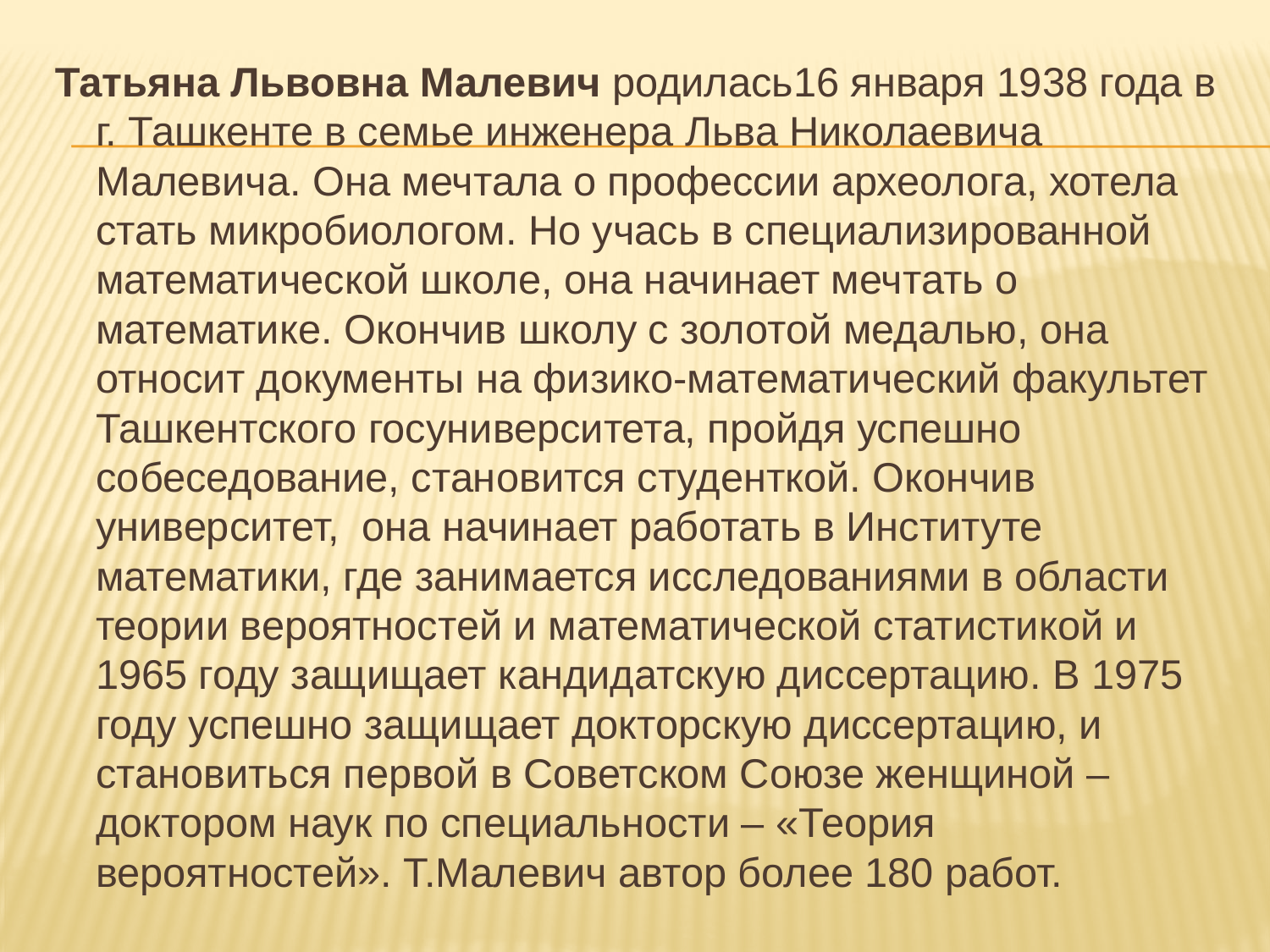

Татьяна Львовна Малевич родилась16 января 1938 года в г. Ташкенте в семье инженера Льва Николаевича Малевича. Она мечтала о профессии археолога, хотела стать микробиологом. Но учась в специализированной математической школе, она начинает мечтать о математике. Окончив школу с золотой медалью, она относит документы на физико-математический факультет Ташкентского госуниверситета, пройдя успешно собеседование, становится студенткой. Окончив университет,  она начинает работать в Институте математики, где занимается исследованиями в области  теории вероятностей и математической статистикой и 1965 году защищает кандидатскую диссертацию. В 1975 году успешно защищает докторскую диссертацию, и становиться первой в Советском Союзе женщиной – доктором наук по специальности – «Теория вероятностей». Т.Малевич автор более 180 работ.